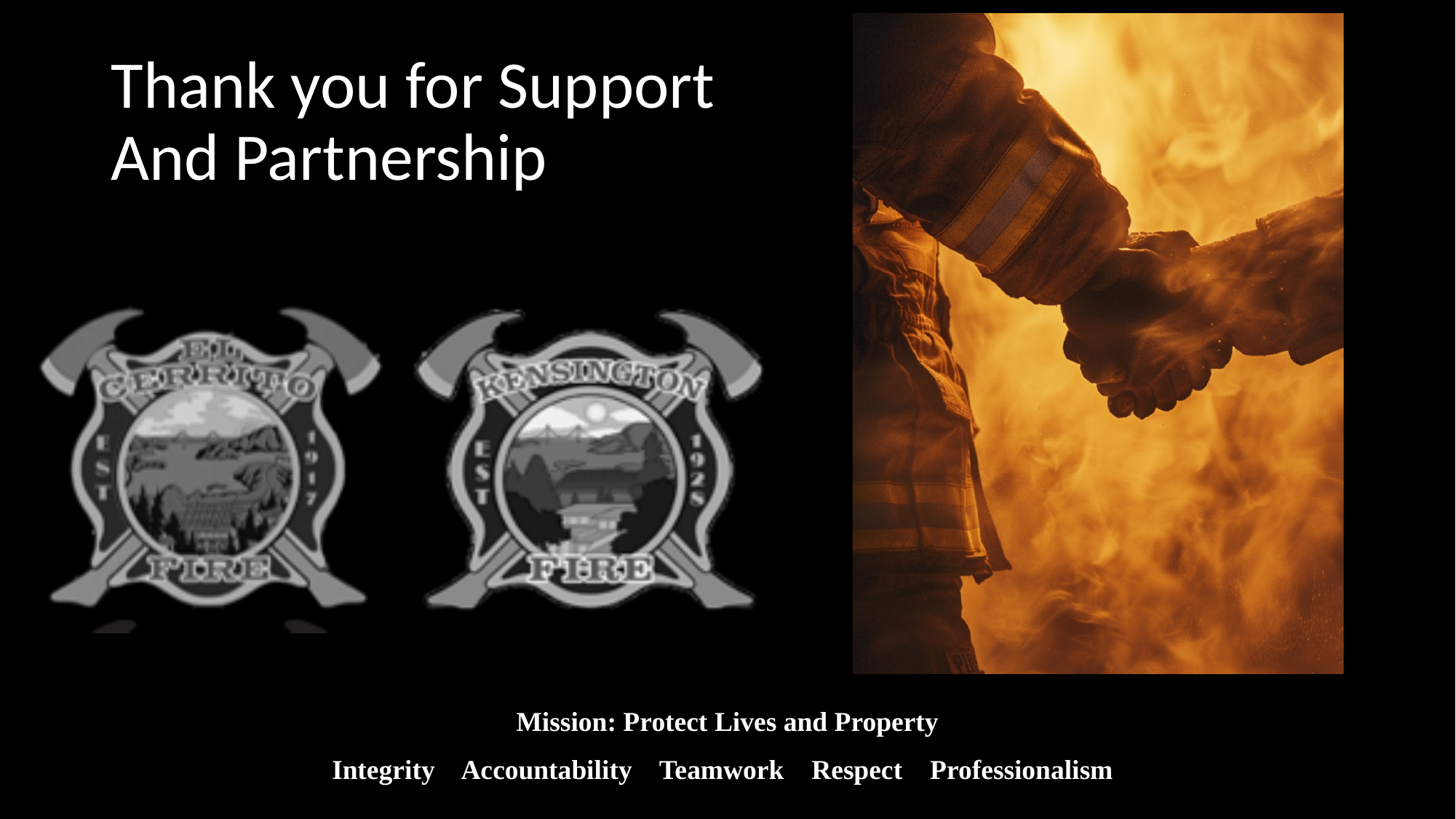

# Thank you for Support And Partnership

Mission: Protect Lives and Property
Integrity    Accountability    Teamwork    Respect    Professionalism